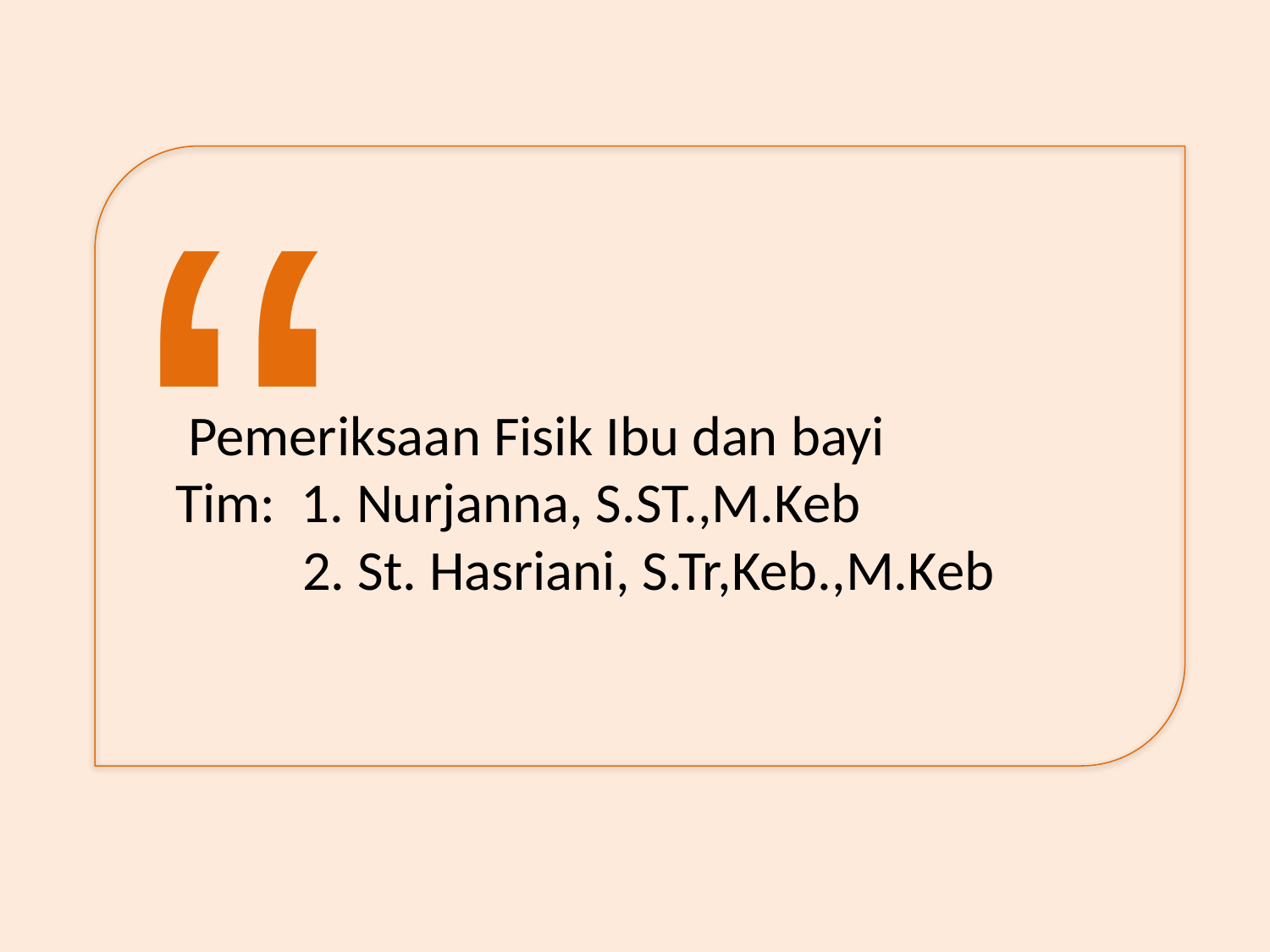

“

 Pemeriksaan Fisik Ibu dan bayi
Tim:  1. Nurjanna, S.ST.,M.Keb
          2. St. Hasriani, S.Tr,Keb.,M.Keb